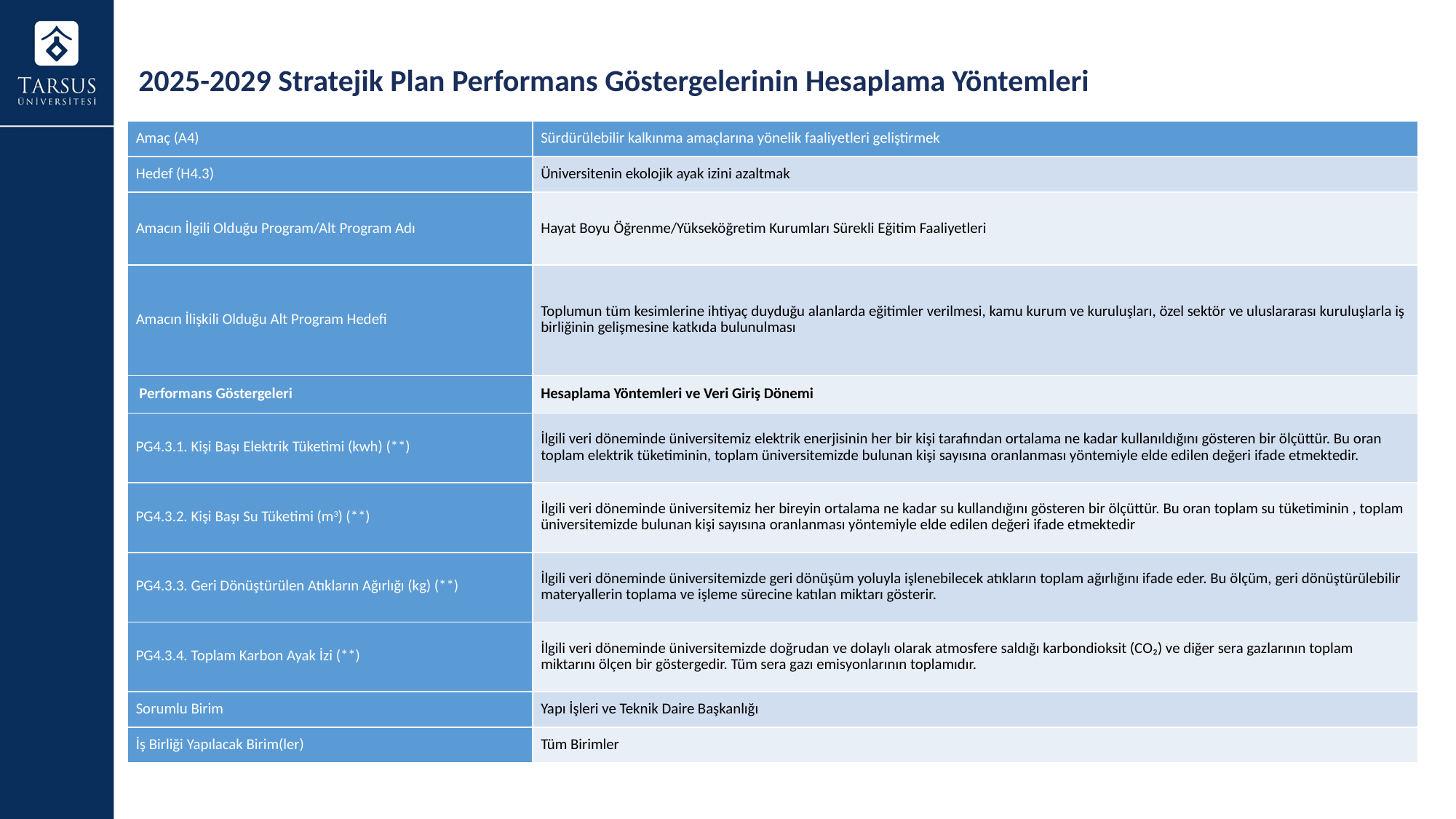

2025-2029 Stratejik Plan Performans Göstergelerinin Hesaplama Yöntemleri
| Amaç (A4) | Sürdürülebilir kalkınma amaçlarına yönelik faaliyetleri geliştirmek |
| --- | --- |
| Hedef (H4.3) | Üniversitenin ekolojik ayak izini azaltmak |
| Amacın İlgili Olduğu Program/Alt Program Adı | Hayat Boyu Öğrenme/Yükseköğretim Kurumları Sürekli Eğitim Faaliyetleri |
| Amacın İlişkili Olduğu Alt Program Hedefi | Toplumun tüm kesimlerine ihtiyaç duyduğu alanlarda eğitimler verilmesi, kamu kurum ve kuruluşları, özel sektör ve uluslararası kuruluşlarla iş birliğinin gelişmesine katkıda bulunulması |
| Performans Göstergeleri | Hesaplama Yöntemleri ve Veri Giriş Dönemi |
| PG4.3.1. Kişi Başı Elektrik Tüketimi (kwh) (\*\*) | İlgili veri döneminde üniversitemiz elektrik enerjisinin her bir kişi tarafından ortalama ne kadar kullanıldığını gösteren bir ölçüttür. Bu oran toplam elektrik tüketiminin, toplam üniversitemizde bulunan kişi sayısına oranlanması yöntemiyle elde edilen değeri ifade etmektedir. |
| PG4.3.2. Kişi Başı Su Tüketimi (m3) (\*\*) | İlgili veri döneminde üniversitemiz her bireyin ortalama ne kadar su kullandığını gösteren bir ölçüttür. Bu oran toplam su tüketiminin , toplam üniversitemizde bulunan kişi sayısına oranlanması yöntemiyle elde edilen değeri ifade etmektedir |
| PG4.3.3. Geri Dönüştürülen Atıkların Ağırlığı (kg) (\*\*) | İlgili veri döneminde üniversitemizde geri dönüşüm yoluyla işlenebilecek atıkların toplam ağırlığını ifade eder. Bu ölçüm, geri dönüştürülebilir materyallerin toplama ve işleme sürecine katılan miktarı gösterir. |
| PG4.3.4. Toplam Karbon Ayak İzi (\*\*) | İlgili veri döneminde üniversitemizde doğrudan ve dolaylı olarak atmosfere saldığı karbondioksit (CO₂) ve diğer sera gazlarının toplam miktarını ölçen bir göstergedir. Tüm sera gazı emisyonlarının toplamıdır. |
| Sorumlu Birim | Yapı İşleri ve Teknik Daire Başkanlığı |
| İş Birliği Yapılacak Birim(ler) | Tüm Birimler |